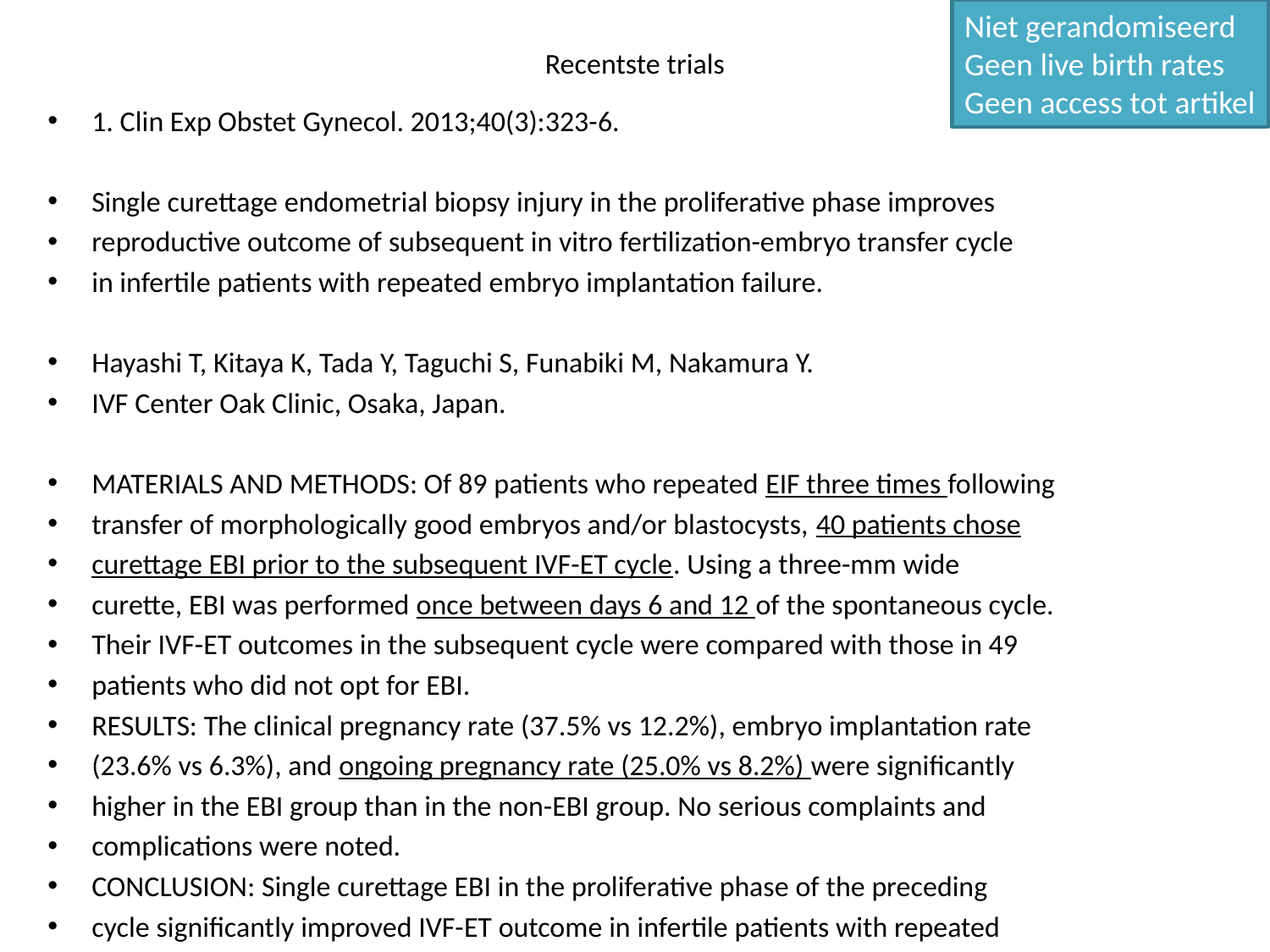

Niet gerandomiseerd
Geen live birth rates
Geen access tot artikel
# Recentste trials
1. Clin Exp Obstet Gynecol. 2013;40(3):323-6.

Single curettage endometrial biopsy injury in the proliferative phase improves
reproductive outcome of subsequent in vitro fertilization-embryo transfer cycle
in infertile patients with repeated embryo implantation failure.

Hayashi T, Kitaya K, Tada Y, Taguchi S, Funabiki M, Nakamura Y.
IVF Center Oak Clinic, Osaka, Japan.

MATERIALS AND METHODS: Of 89 patients who repeated EIF three times following
transfer of morphologically good embryos and/or blastocysts, 40 patients chose
curettage EBI prior to the subsequent IVF-ET cycle. Using a three-mm wide
curette, EBI was performed once between days 6 and 12 of the spontaneous cycle.
Their IVF-ET outcomes in the subsequent cycle were compared with those in 49
patients who did not opt for EBI.
RESULTS: The clinical pregnancy rate (37.5% vs 12.2%), embryo implantation rate
(23.6% vs 6.3%), and ongoing pregnancy rate (25.0% vs 8.2%) were significantly
higher in the EBI group than in the non-EBI group. No serious complaints and
complications were noted.
CONCLUSION: Single curettage EBI in the proliferative phase of the preceding
cycle significantly improved IVF-ET outcome in infertile patients with repeated